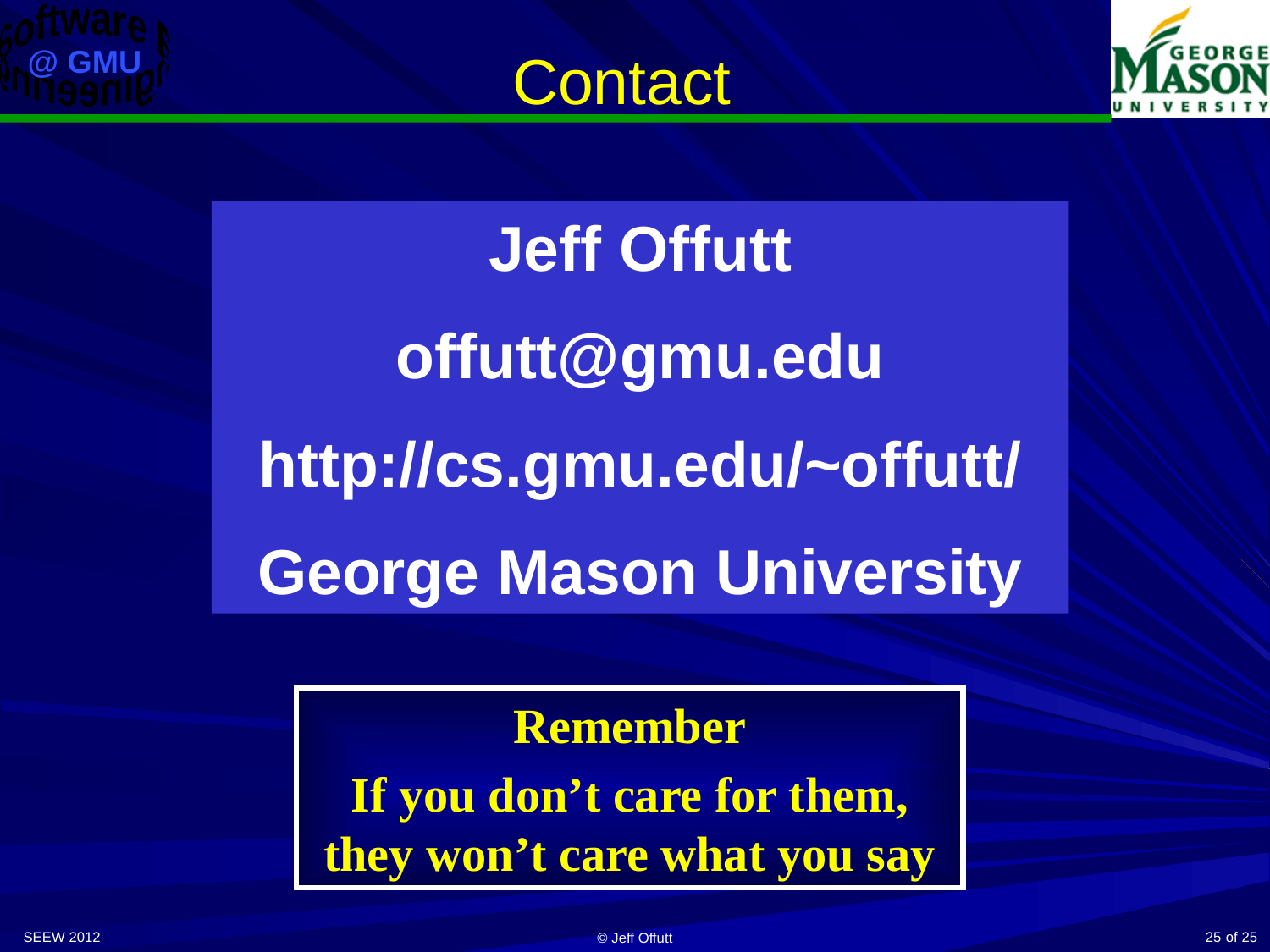

# Contact
Jeff Offutt
offutt@gmu.edu
http://cs.gmu.edu/~offutt/
George Mason University
Remember
If you don’t care for them, they won’t care what you say
SEEW 2012
25
© Jeff Offutt